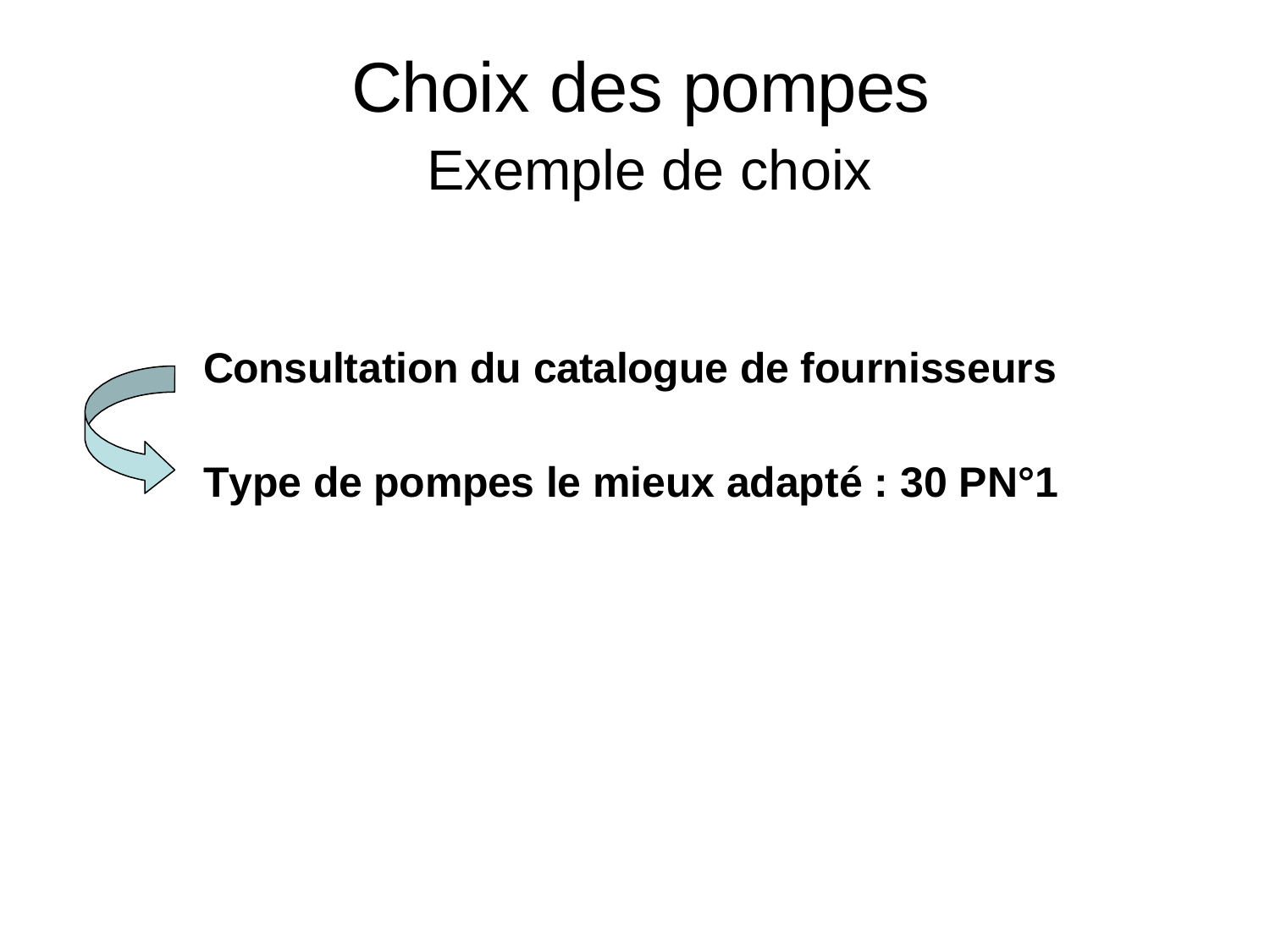

Choix des pompes
Exemple de choix
Consultation du catalogue de fournisseurs

Type de pompes le mieux adapté : 30 PN°1